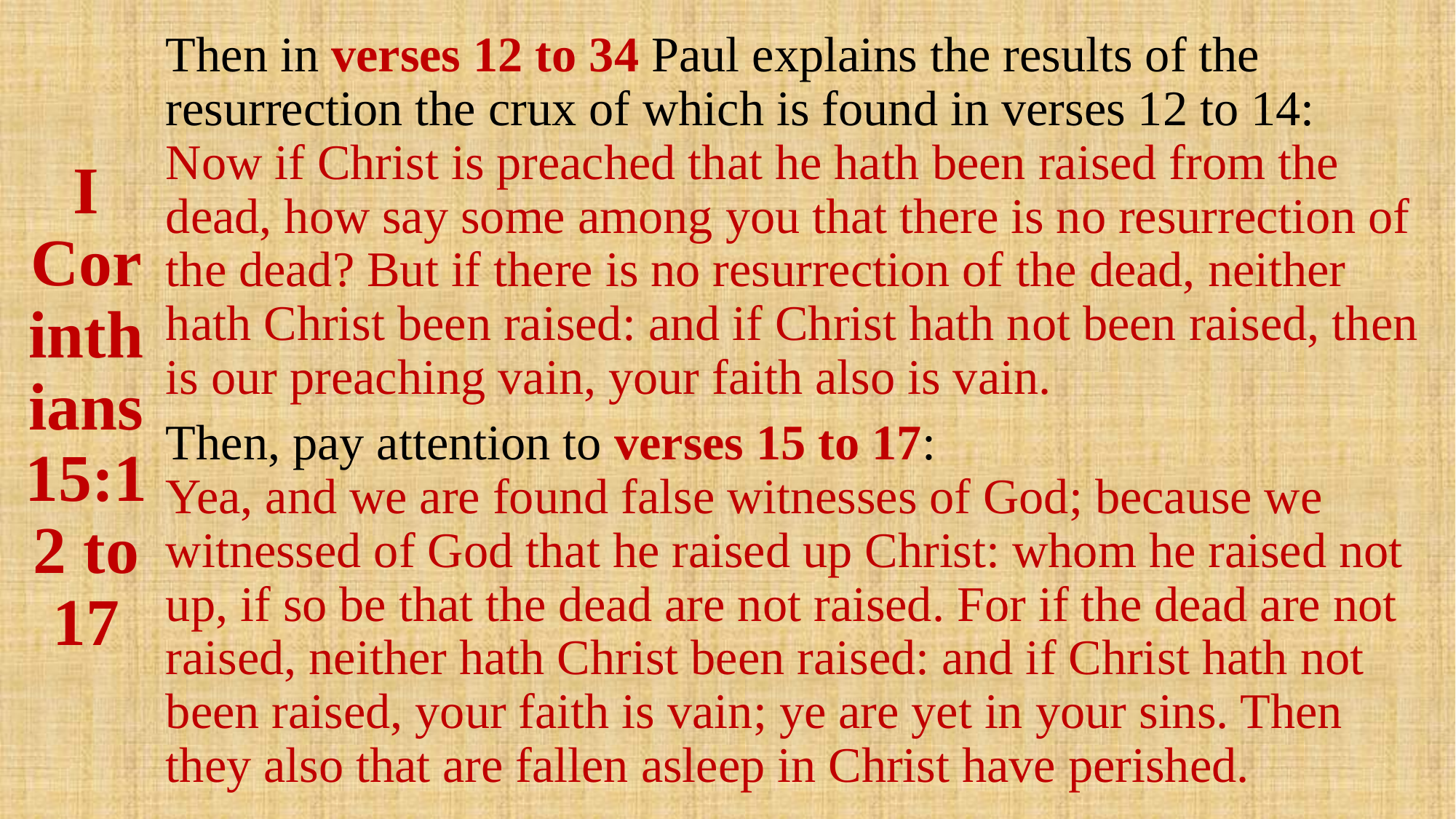

# I Corinthians 15:12 to 17
Then in verses 12 to 34 Paul explains the results of the resurrection the crux of which is found in verses 12 to 14:
Now if Christ is preached that he hath been raised from the dead, how say some among you that there is no resurrection of the dead? But if there is no resurrection of the dead, neither hath Christ been raised: and if Christ hath not been raised, then is our preaching vain, your faith also is vain.
Then, pay attention to verses 15 to 17:
Yea, and we are found false witnesses of God; because we witnessed of God that he raised up Christ: whom he raised not up, if so be that the dead are not raised. For if the dead are not raised, neither hath Christ been raised: and if Christ hath not been raised, your faith is vain; ye are yet in your sins. Then they also that are fallen asleep in Christ have perished.